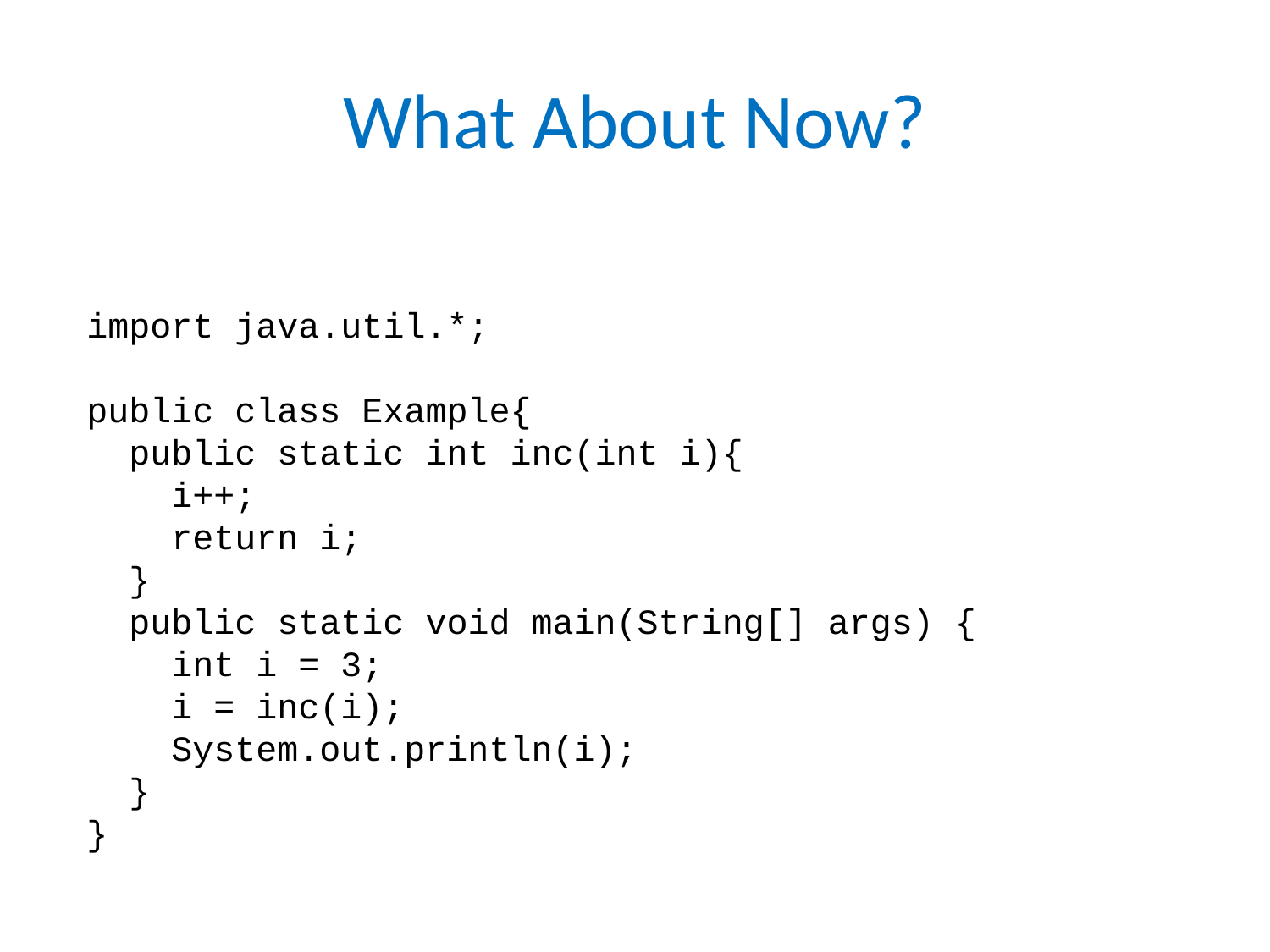

# What About Now?
import java.util.*;

public class Example{
  public static int inc(int i){
    i++;
    return i;
  }
  public static void main(String[] args) {
    int i = 3;
    i = inc(i);
    System.out.println(i);
  }
}